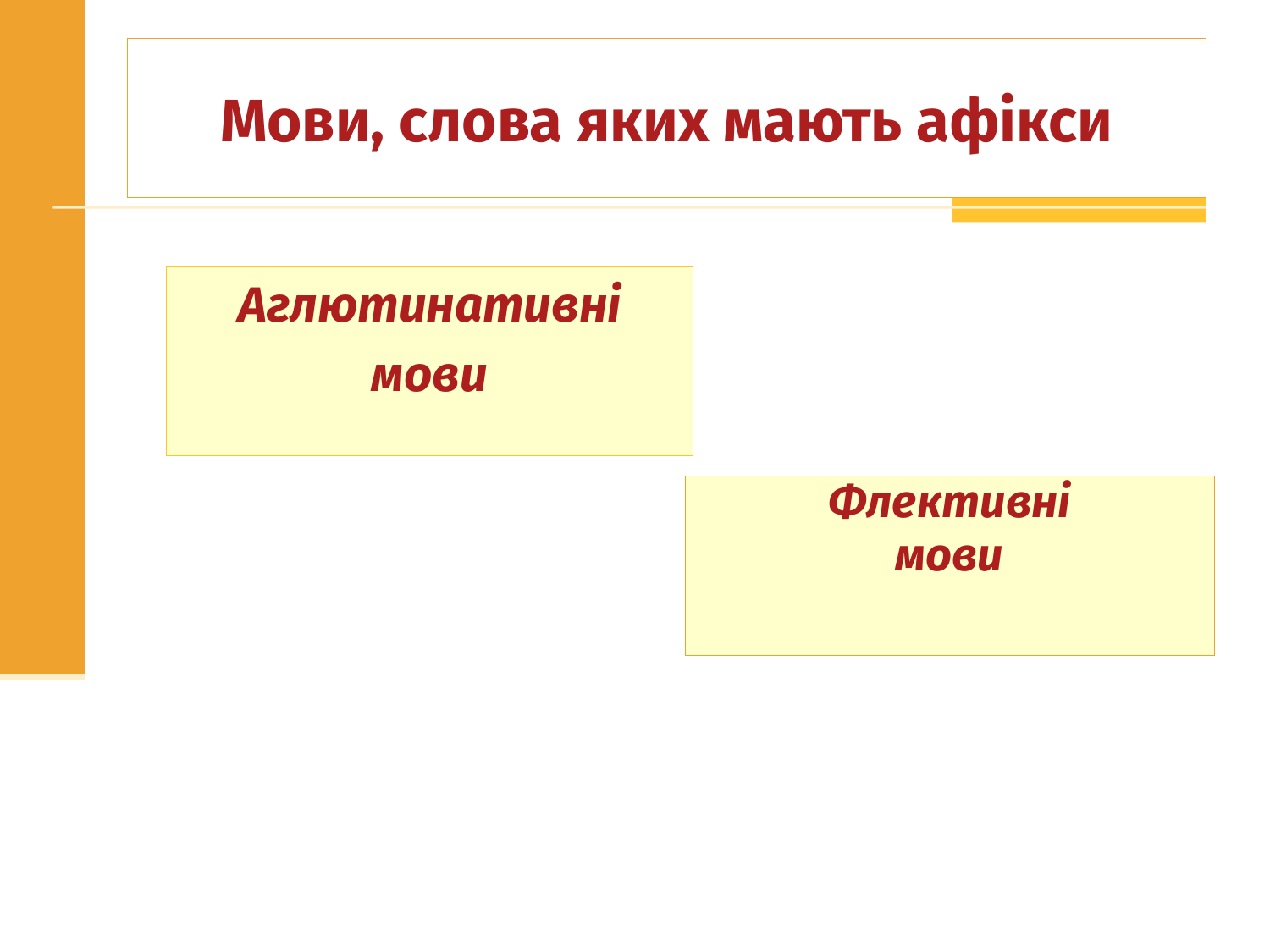

# Мови, слова яких мають афікси
Аглютинативні
мови
Флективні
мови